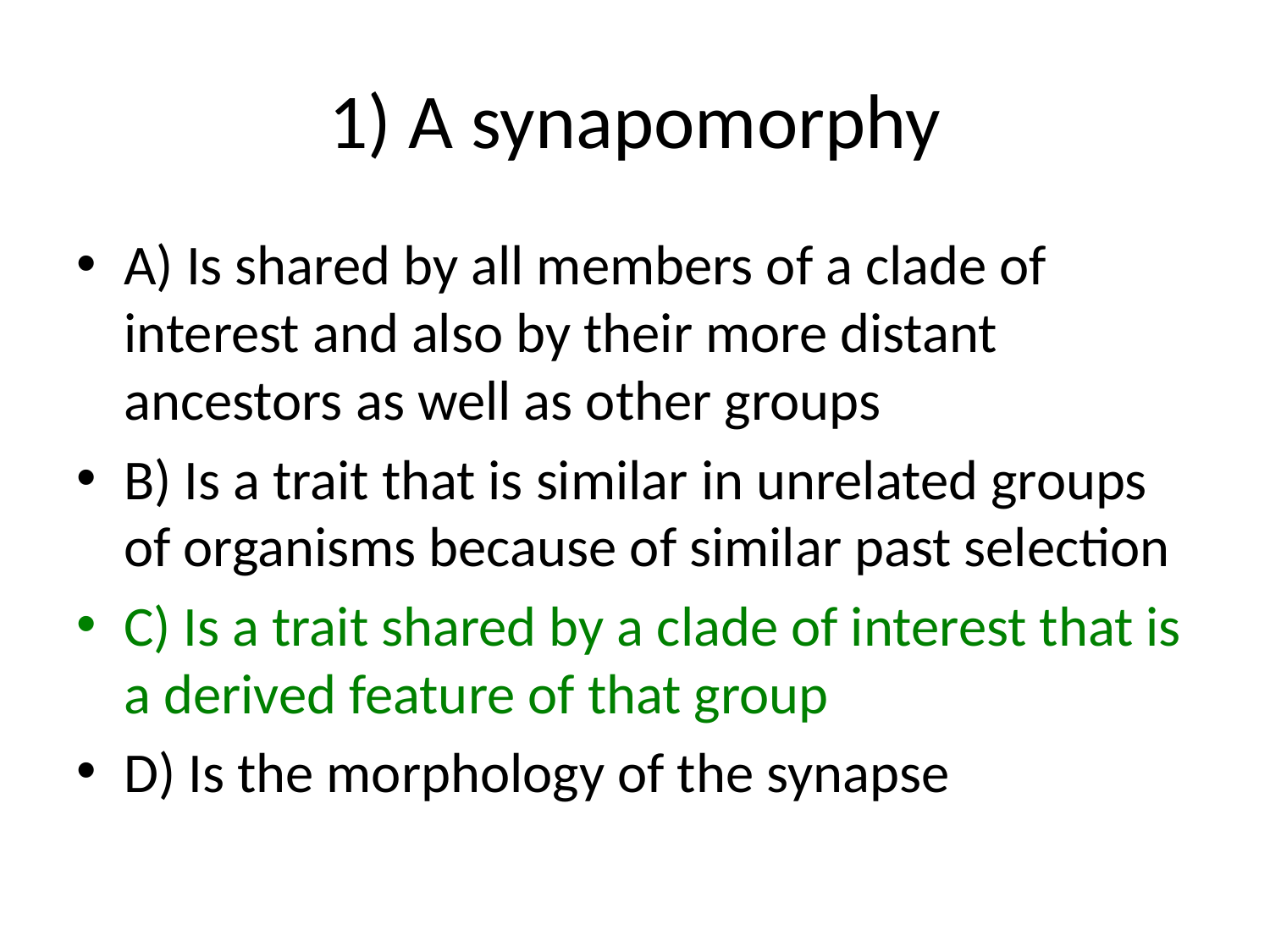

# 1) A synapomorphy
A) Is shared by all members of a clade of interest and also by their more distant ancestors as well as other groups
B) Is a trait that is similar in unrelated groups of organisms because of similar past selection
C) Is a trait shared by a clade of interest that is a derived feature of that group
D) Is the morphology of the synapse